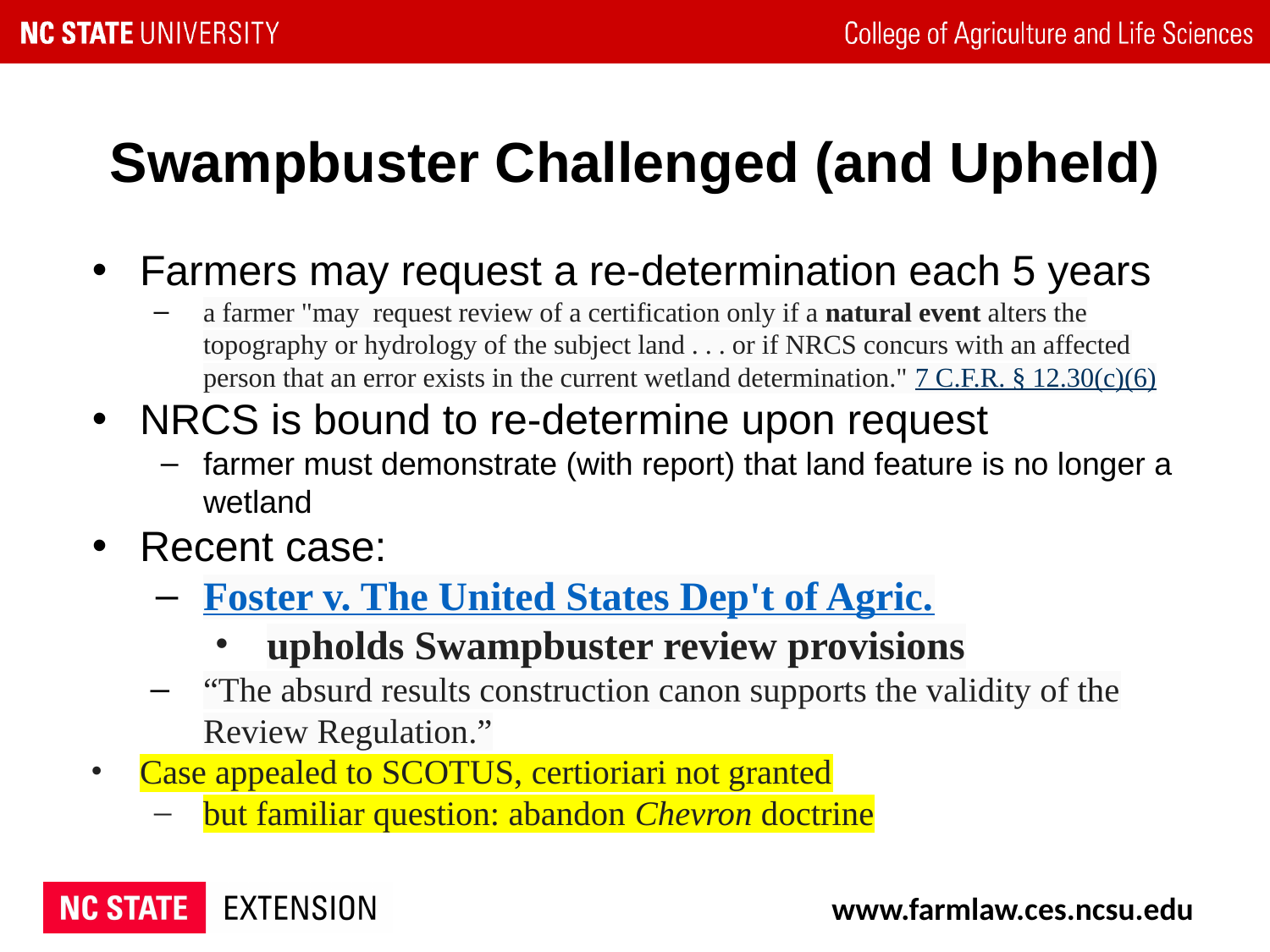

# Swampbuster Challenged (and Upheld)
Farmers may request a re-determination each 5 years
a farmer "may  request review of a certification only if a natural event alters the topography or hydrology of the subject land . . . or if NRCS concurs with an affected person that an error exists in the current wetland determination." 7 C.F.R. § 12.30(c)(6)
NRCS is bound to re-determine upon request
farmer must demonstrate (with report) that land feature is no longer a wetland
Recent case:
Foster v. The United States Dep't of Agric.
upholds Swampbuster review provisions
“The absurd results construction canon supports the validity of the Review Regulation.”
Case appealed to SCOTUS, certioriari not granted
but familiar question: abandon Chevron doctrine